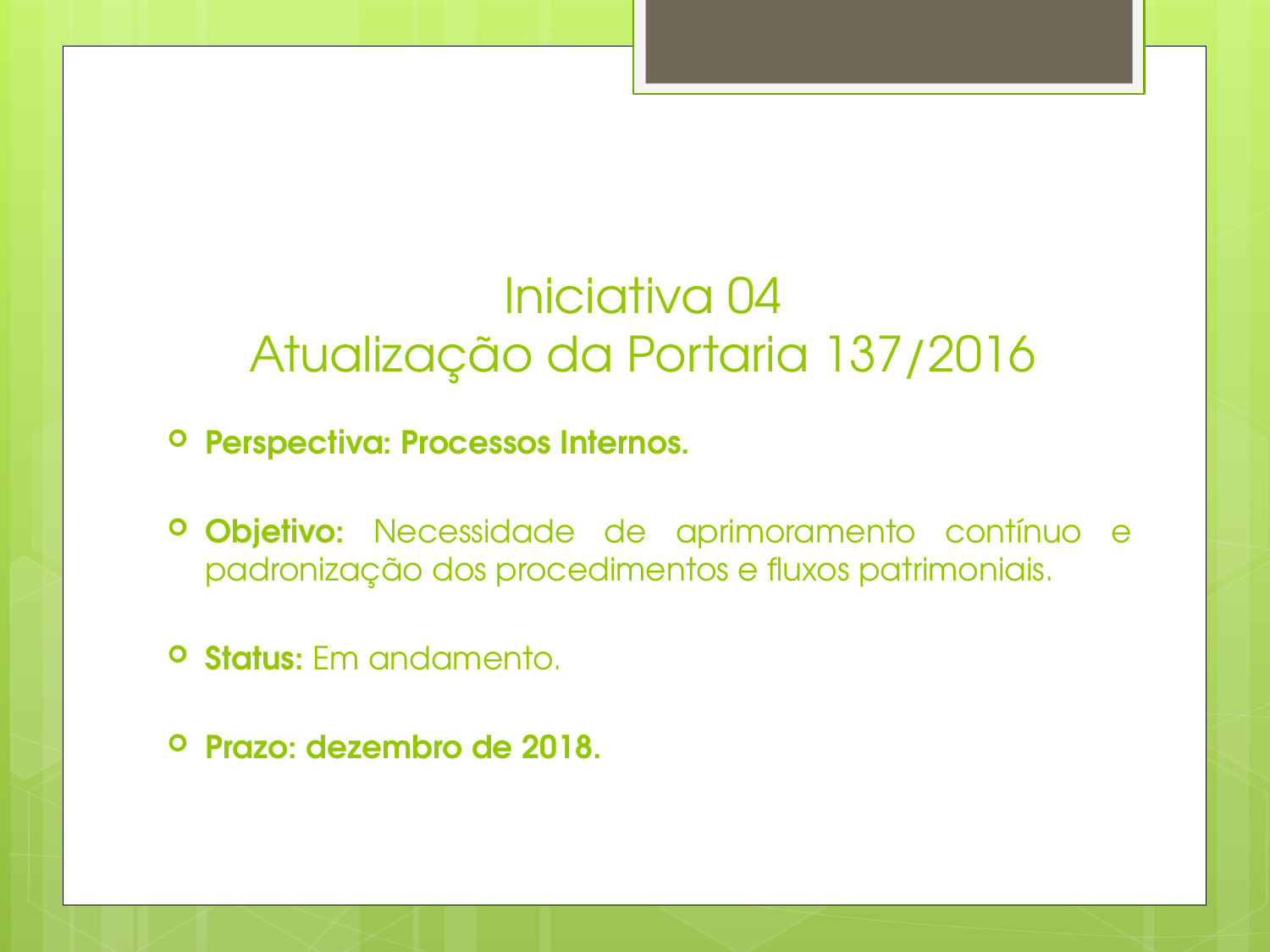

# Iniciativa 04 Atualização da Portaria 137/2016
Perspectiva: Processos Internos.

Objetivo: Necessidade de aprimoramento contínuo e padronização dos procedimentos e fluxos patrimoniais.

Status: Em andamento.

Prazo: dezembro de 2018.